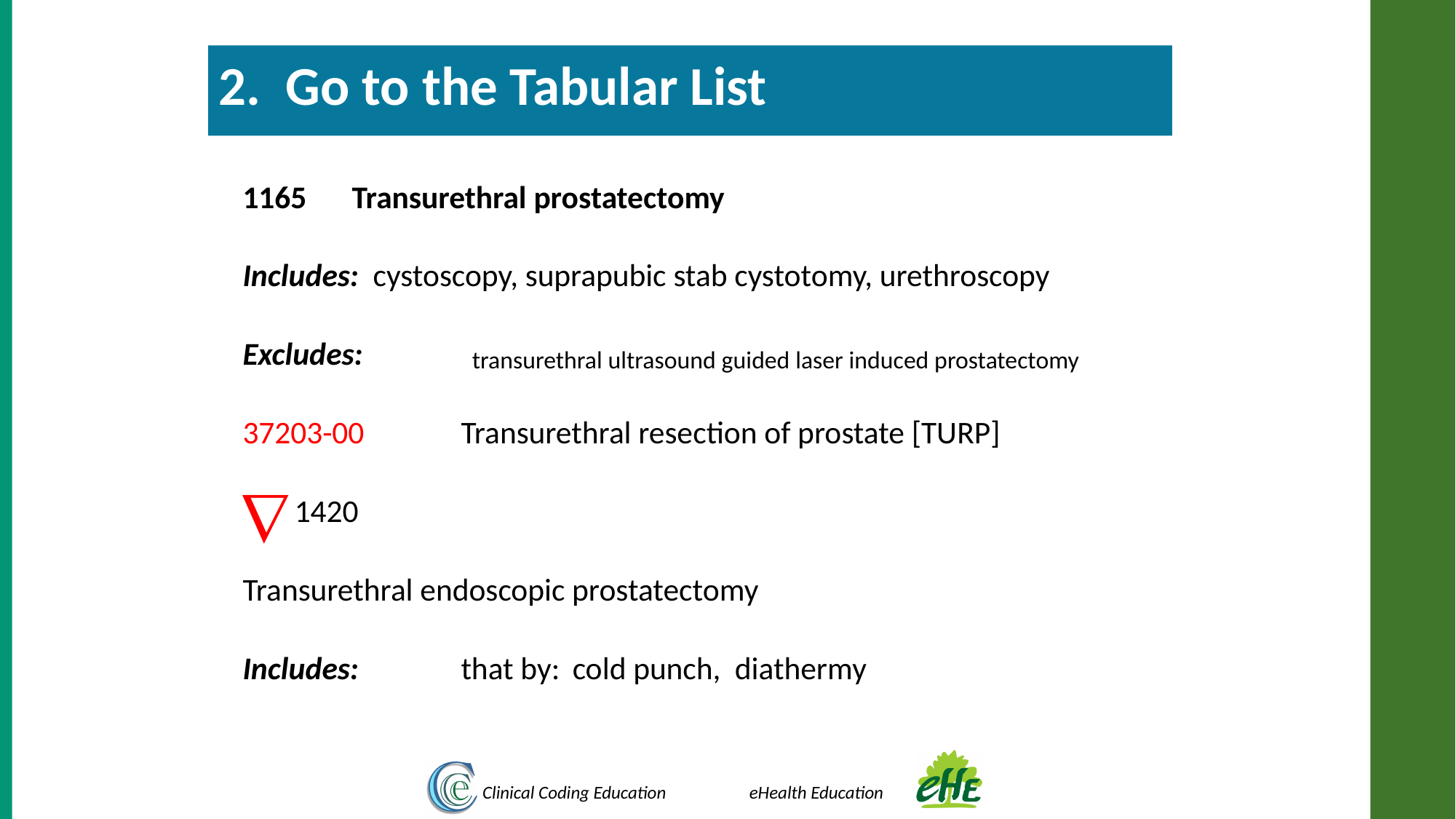

2.  Go to the Tabular List
1165	Transurethral prostatectomy
Includes:  cystoscopy, suprapubic stab cystotomy, urethroscopy
Excludes:	  transurethral ultrasound guided laser induced prostatectomy
37203-00	Transurethral resection of prostate [TURP]
∇ 1420
Transurethral endoscopic prostatectomy
Includes:	that by: cold punch,  diathermy